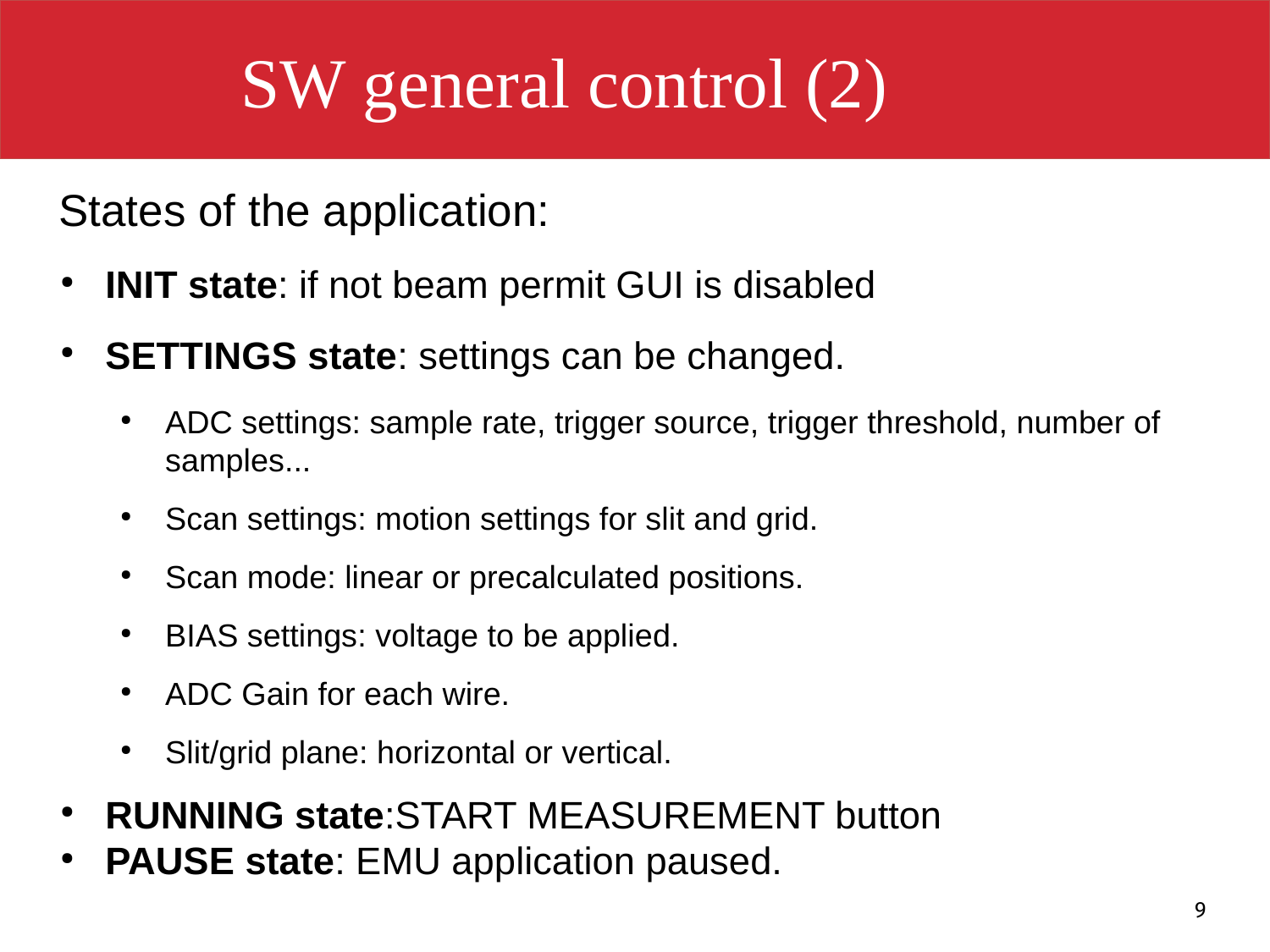

SW general control (2)
States of the application:
INIT state: if not beam permit GUI is disabled
SETTINGS state: settings can be changed.
ADC settings: sample rate, trigger source, trigger threshold, number of samples...
Scan settings: motion settings for slit and grid.
Scan mode: linear or precalculated positions.
BIAS settings: voltage to be applied.
ADC Gain for each wire.
Slit/grid plane: horizontal or vertical.
RUNNING state:START MEASUREMENT button
PAUSE state: EMU application paused.
9